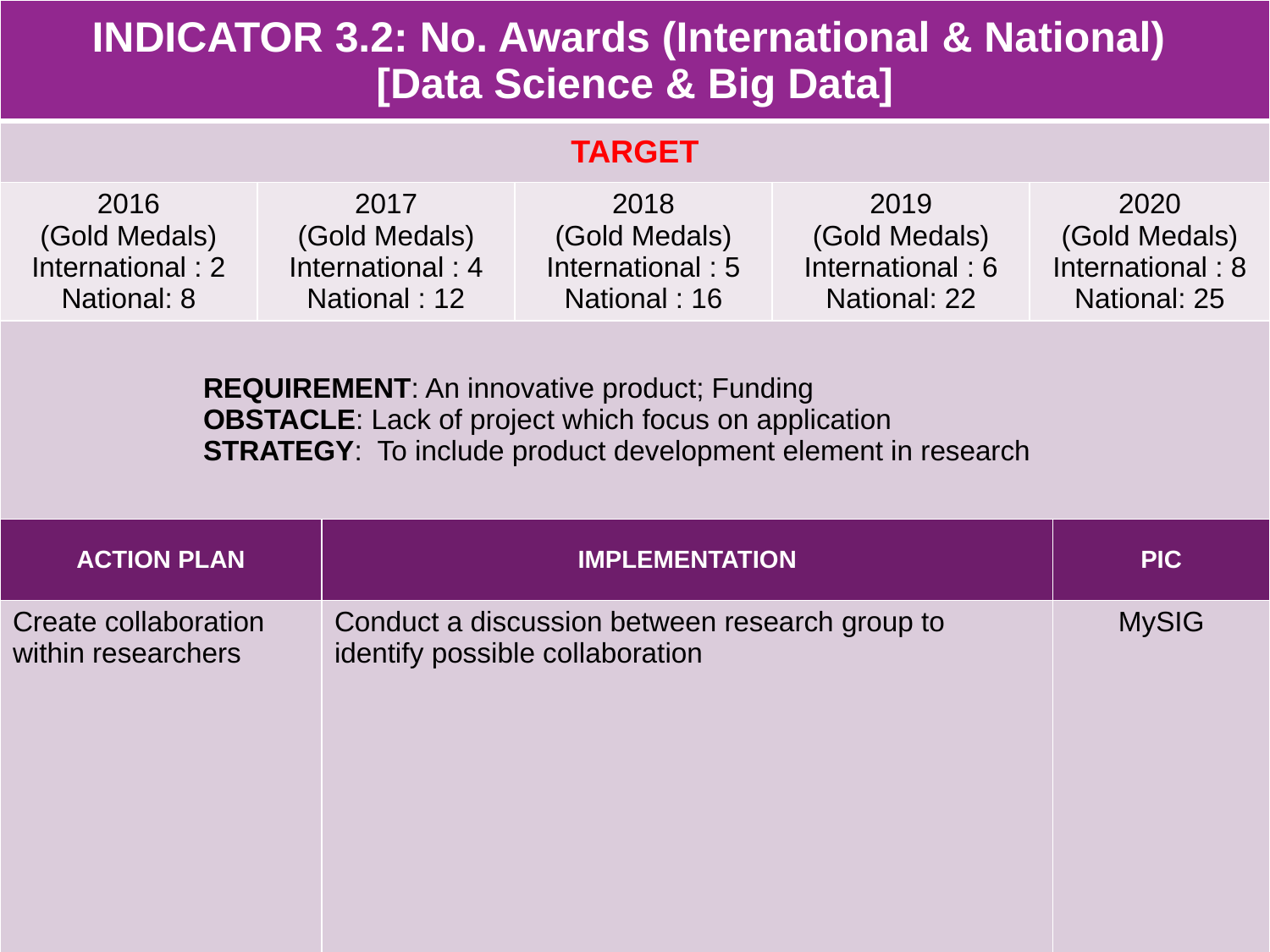

| INDICATOR 3.2: No. Awards (International & National) [Data Science & Big Data] |  |  |  |  |  |  |
| --- | --- | --- | --- | --- | --- | --- |
| TARGET |  |  |  |  |  |  |
| 2016 (Gold Medals) International : 2 National: 8 | 2017 (Gold Medals) International : 4 National : 12 |  | 2018 (Gold Medals) International : 5 National : 16 | 2019 (Gold Medals) International : 6 National: 22 | 2020 (Gold Medals) International : 8 National: 25 |  |
| REQUIREMENT: An innovative product; Funding OBSTACLE: Lack of project which focus on application STRATEGY: To include product development element in research |  |  |  |  |  |  |
| ACTION PLAN |  | IMPLEMENTATION |  |  |  | PIC |
| Create collaboration within researchers |  | Conduct a discussion between research group to identify possible collaboration |  |  |  | MySIG |